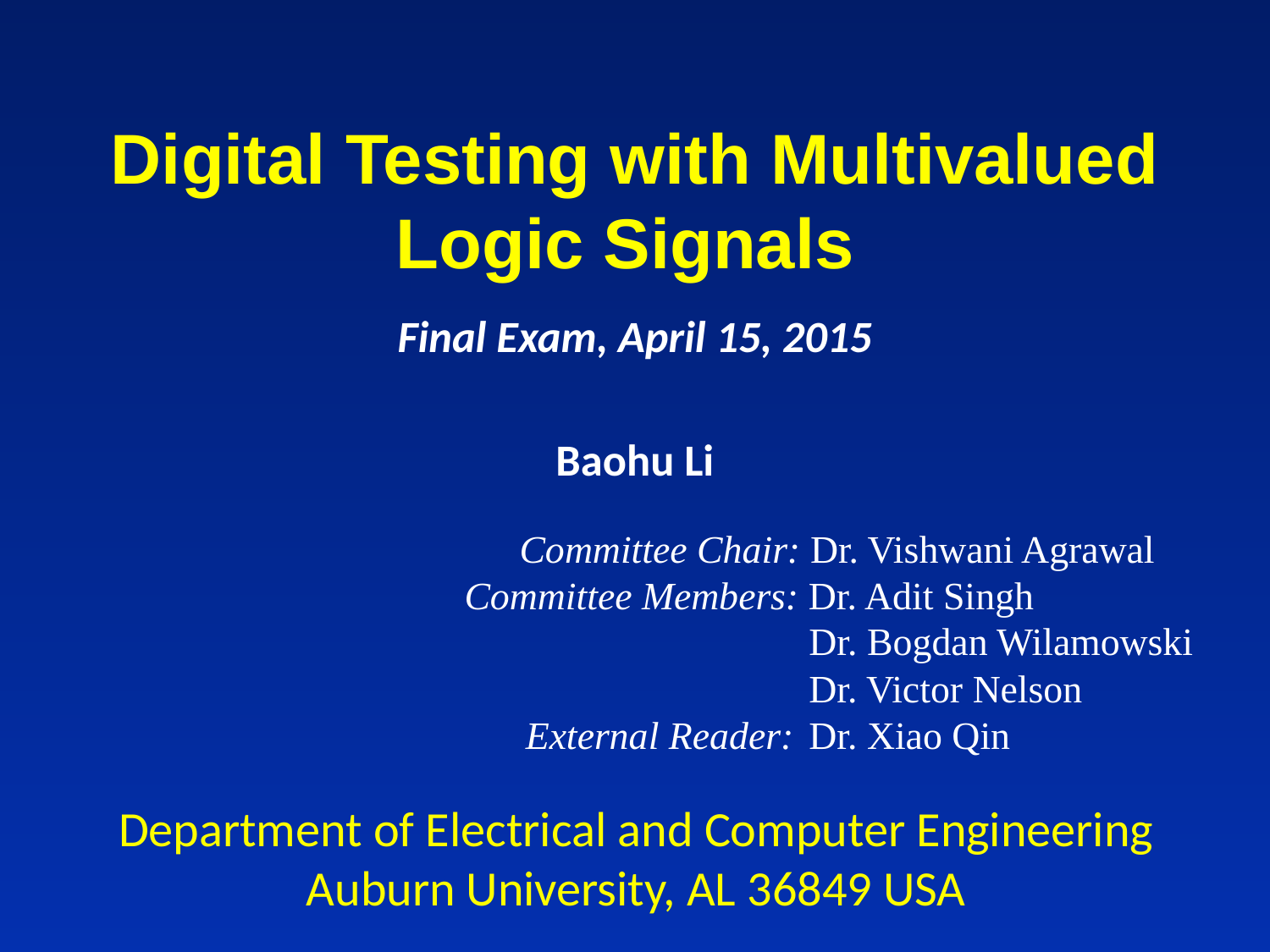

# Digital Testing with Multivalued Logic Signals
Final Exam, April 15, 2015

Baohu Li
       Committee Chair: Dr. Vishwani Agrawal
 Committee Members: Dr. Adit Singh
		          Dr. Bogdan Wilamowski
		          Dr. Victor Nelson
       External Reader:  Dr. Xiao Qin

Department of Electrical and Computer Engineering
Auburn University, AL 36849 USA